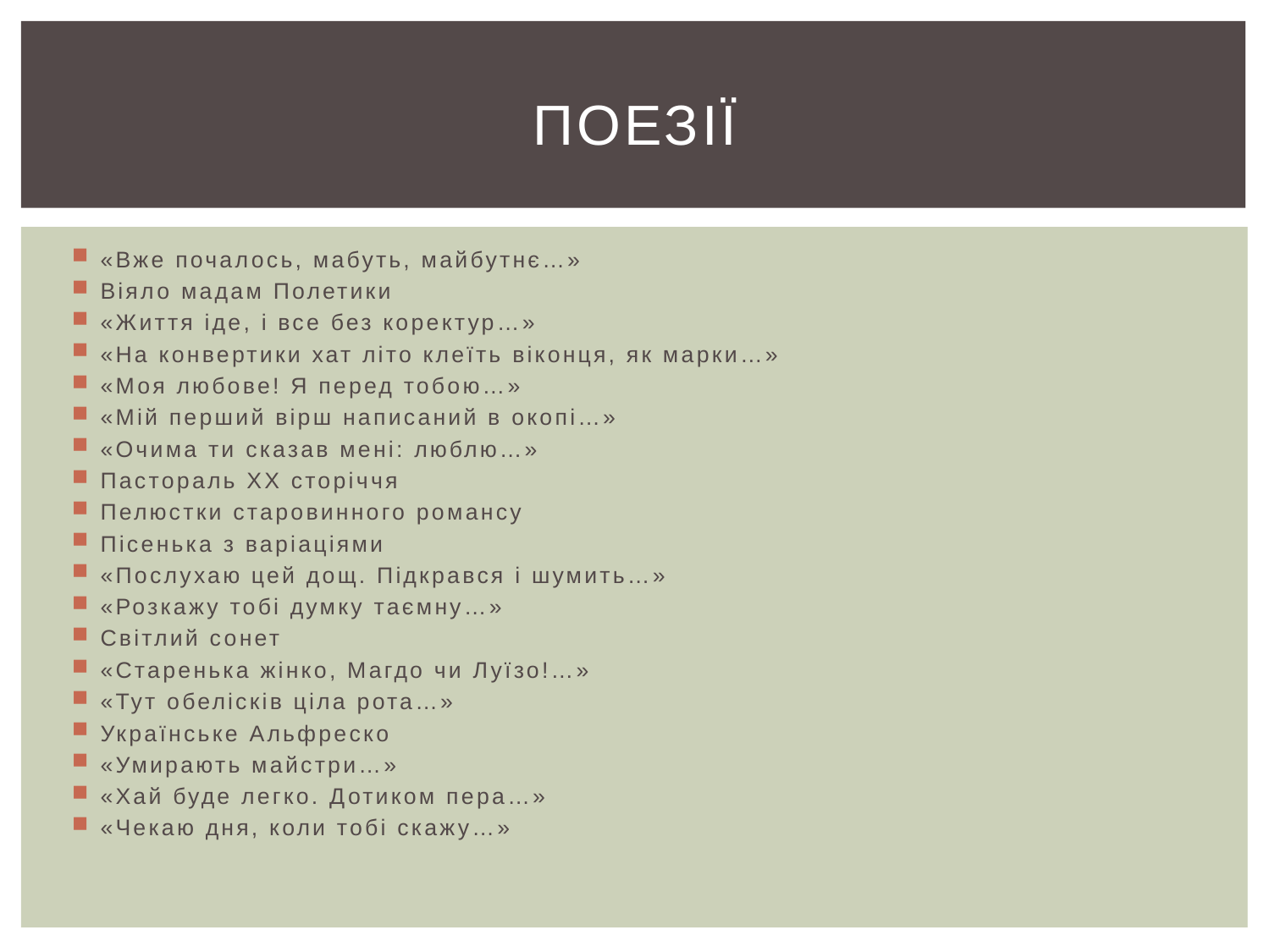

# Поезії
«Вже почалось, мабуть, майбутнє…»
Віяло мадам Полетики
«Життя іде, і все без коректур…»
«На конвертики хат літо клеїть віконця, як марки…»
«Моя любове! Я перед тобою…»
«Мій перший вірш написаний в окопі…»
«Очима ти сказав мені: люблю…»
Пастораль ХХ сторіччя
Пелюстки старовинного романсу
Пісенька з варіаціями
«Послухаю цей дощ. Підкрався і шумить…»
«Розкажу тобі думку таємну…»
Світлий сонет
«Старенька жінко, Магдо чи Луїзо!…»
«Тут обелісків ціла рота…»
Українське Альфреско
«Умирають майстри…»
«Хай буде легко. Дотиком пера…»
«Чекаю дня, коли тобі скажу…»